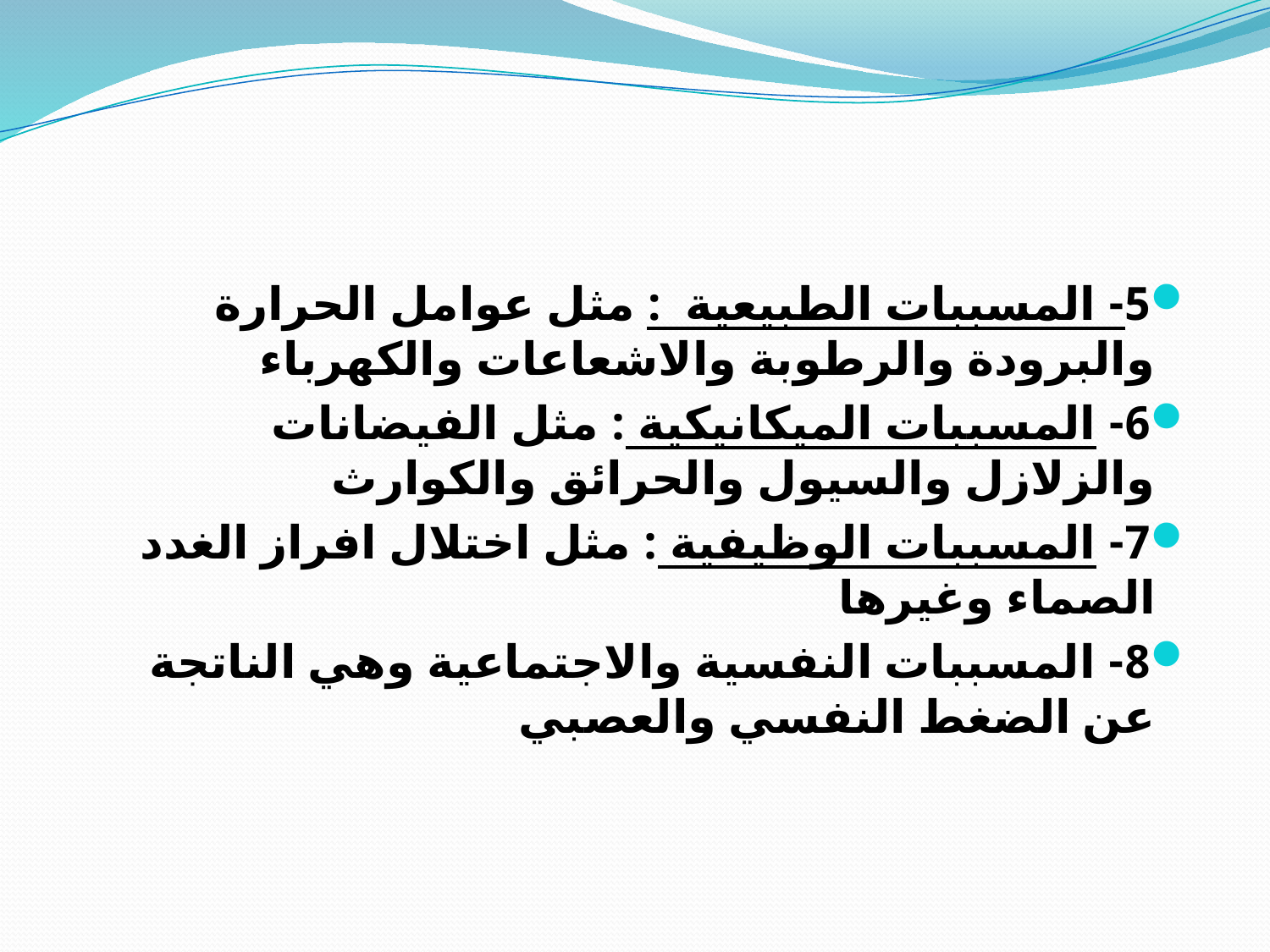

#
5- المسببات الطبيعية  : مثل عوامل الحرارة والبرودة والرطوبة والاشعاعات والكهرباء
6- المسببات الميكانيكية : مثل الفيضانات والزلازل والسيول والحرائق والكوارث
7- المسببات الوظيفية : مثل اختلال افراز الغدد الصماء وغيرها
8- المسببات النفسية والاجتماعية وهي الناتجة عن الضغط النفسي والعصبي